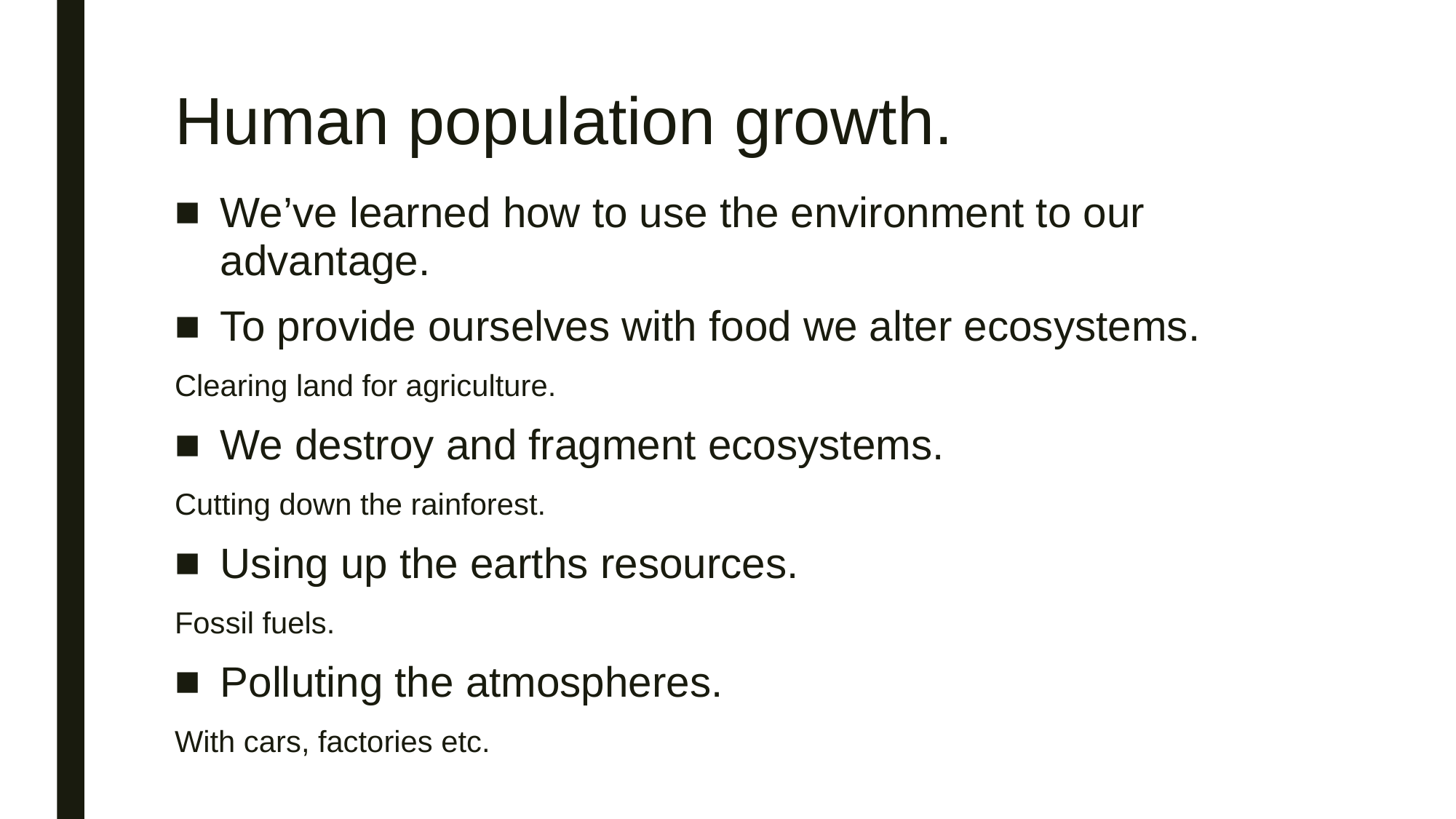

# Human population growth.
We’ve learned how to use the environment to our advantage.
To provide ourselves with food we alter ecosystems.
Clearing land for agriculture.
We destroy and fragment ecosystems.
Cutting down the rainforest.
Using up the earths resources.
Fossil fuels.
Polluting the atmospheres.
With cars, factories etc.